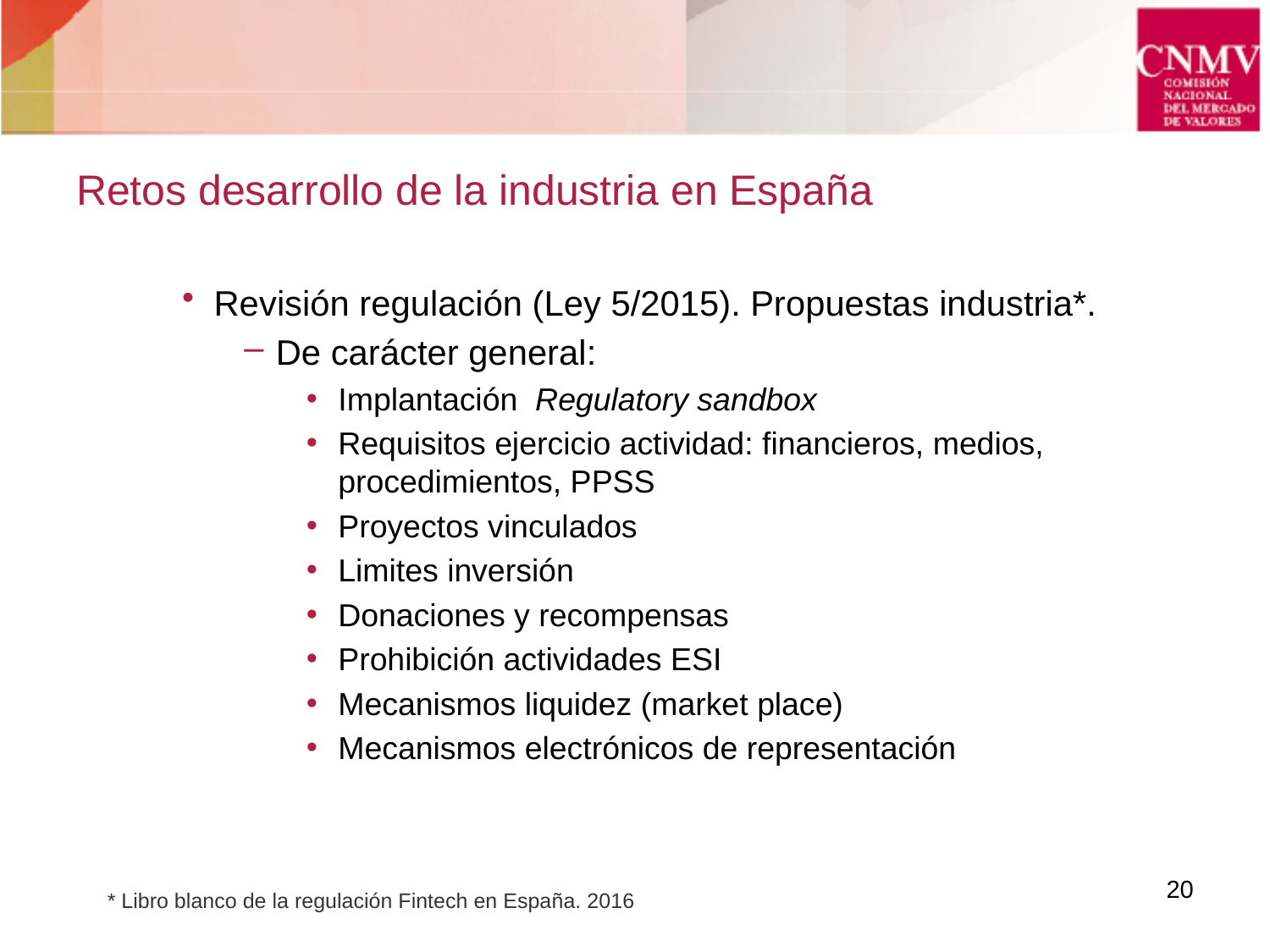

Retos desarrollo de la industria en España

Revisión regulación (Ley 5/2015). Propuestas industria*.
De carácter general:
Implantación  Regulatory sandbox
Requisitos ejercicio actividad: financieros, medios, procedimientos, PPSS
Proyectos vinculados
Limites inversión
Donaciones y recompensas
Prohibición actividades ESI
Mecanismos liquidez (market place)
Mecanismos electrónicos de representación

20
* Libro blanco de la regulación Fintech en España. 2016